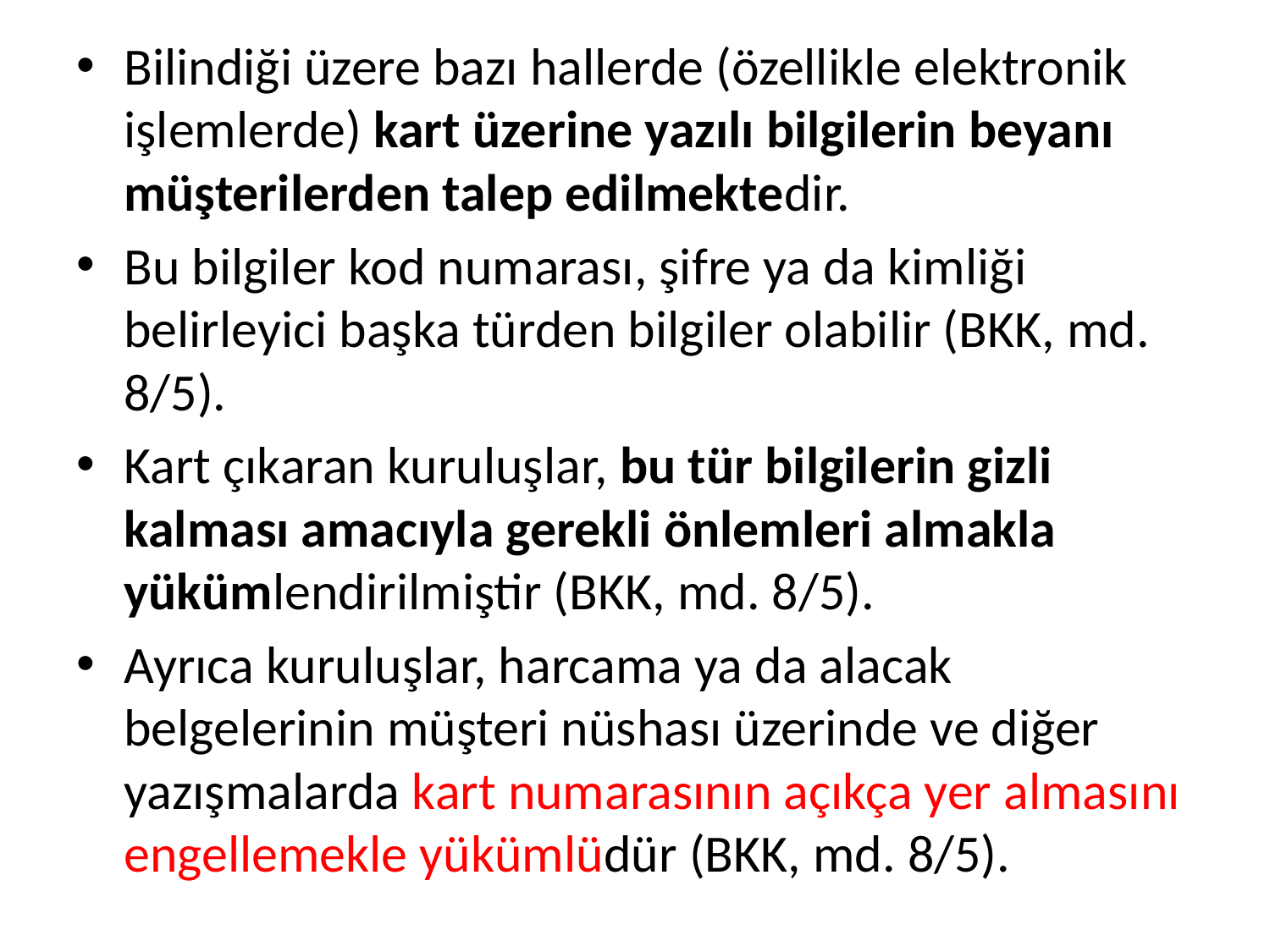

Bilindiği üzere bazı hallerde (özellikle elektronik işlemlerde) kart üzerine yazılı bilgilerin beyanı müşterilerden talep edilmektedir.
Bu bilgiler kod numarası, şifre ya da kimliği belirleyici başka türden bilgiler olabilir (BKK, md. 8/5).
Kart çıkaran kuruluşlar, bu tür bilgilerin gizli kalması amacıyla gerekli önlemleri almakla yükümlendirilmiştir (BKK, md. 8/5).
Ayrıca kuruluşlar, harcama ya da alacak belgelerinin müşteri nüshası üzerinde ve diğer yazışmalarda kart numarasının açıkça yer almasını engellemekle yükümlüdür (BKK, md. 8/5).